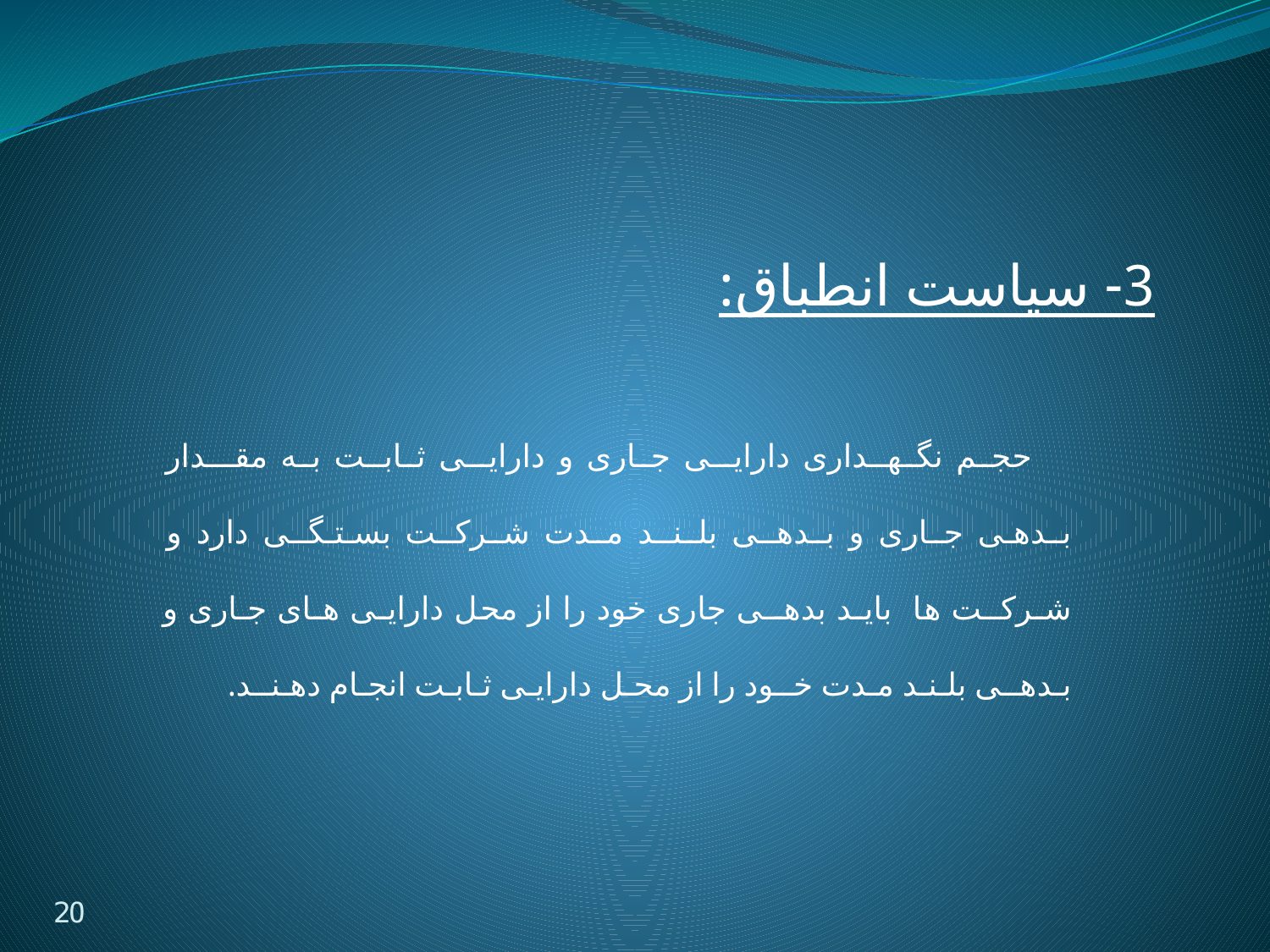

3- سیاست انطباق:
   حجـم نگـهــداری دارایــی جـاری و دارایــی ثـابــت بـه مقـــدار بـدهـی جـاری و بـدهــی بلـنــد مـدت شـرکــت بسـتـگــی دارد و شـرکــت ها  بایـد بدهــی جاری خود را از محل دارایـی هـای جـاری و بـدهــی بلـنـد مـدت خــود را از محـل دارایـی ثـابـت انجـام دهـنــد.
20